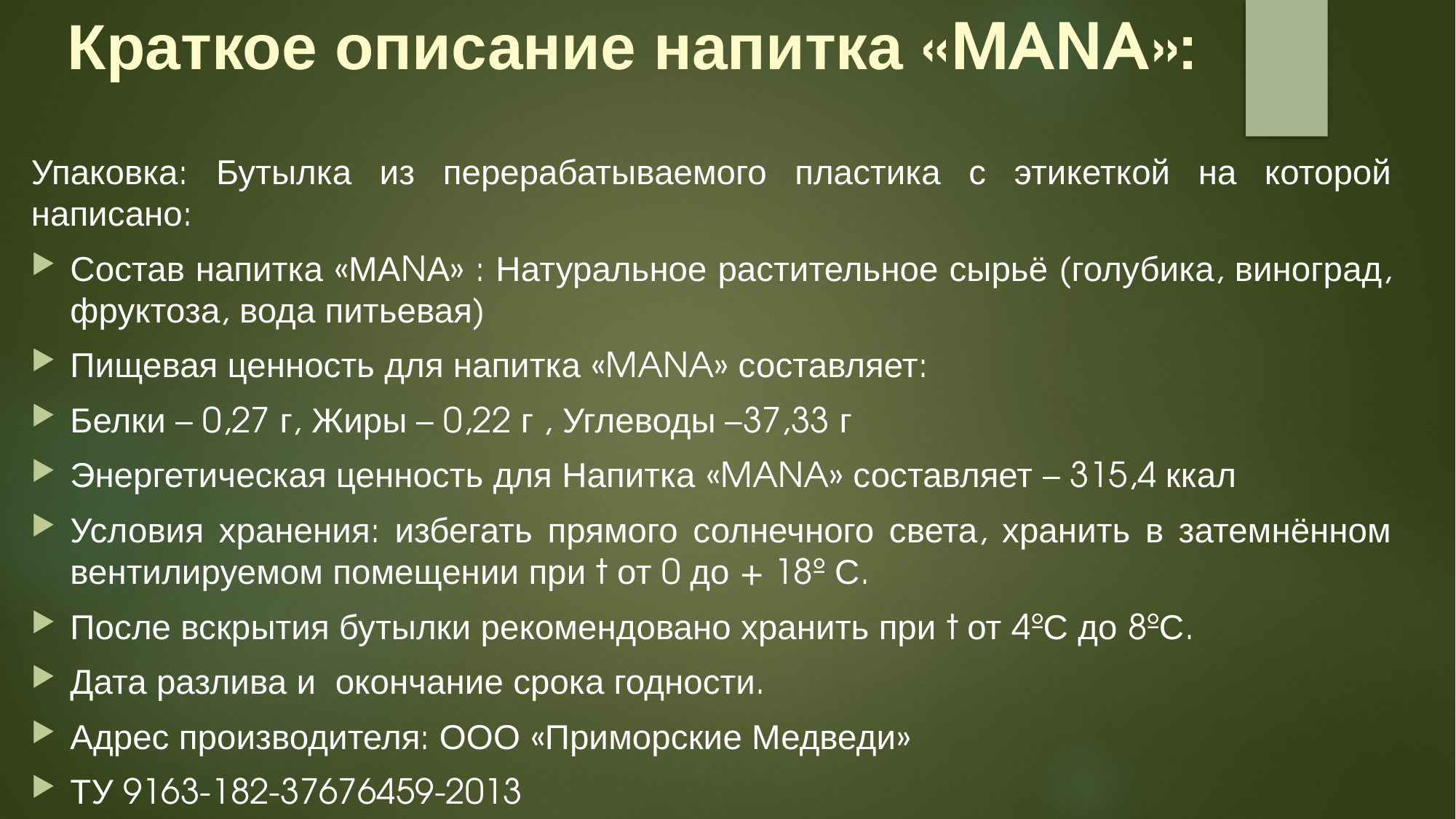

# Краткое описание напитка «MANA»:
Упаковка: Бутылка из перерабатываемого пластика с этикеткой на которой написано:
Состав напитка «МАNА» : Натуральное растительное сырьё (голубика, виноград, фруктоза, вода питьевая)
Пищевая ценность для напитка «MANA» составляет:
Белки – 0,27 г, Жиры – 0,22 г , Углеводы –37,33 г
Энергетическая ценность для Напитка «MANA» составляет – 315,4 ккал
Условия хранения: избегать прямого солнечного света, хранить в затемнённом вентилируемом помещении при t от 0 до + 18º С.
После вскрытия бутылки рекомендовано хранить при t от 4ºС до 8ºС.
Дата разлива и  окончание срока годности.
Адрес производителя: ООО «Приморские Медведи»
ТУ 9163-182-37676459-2013